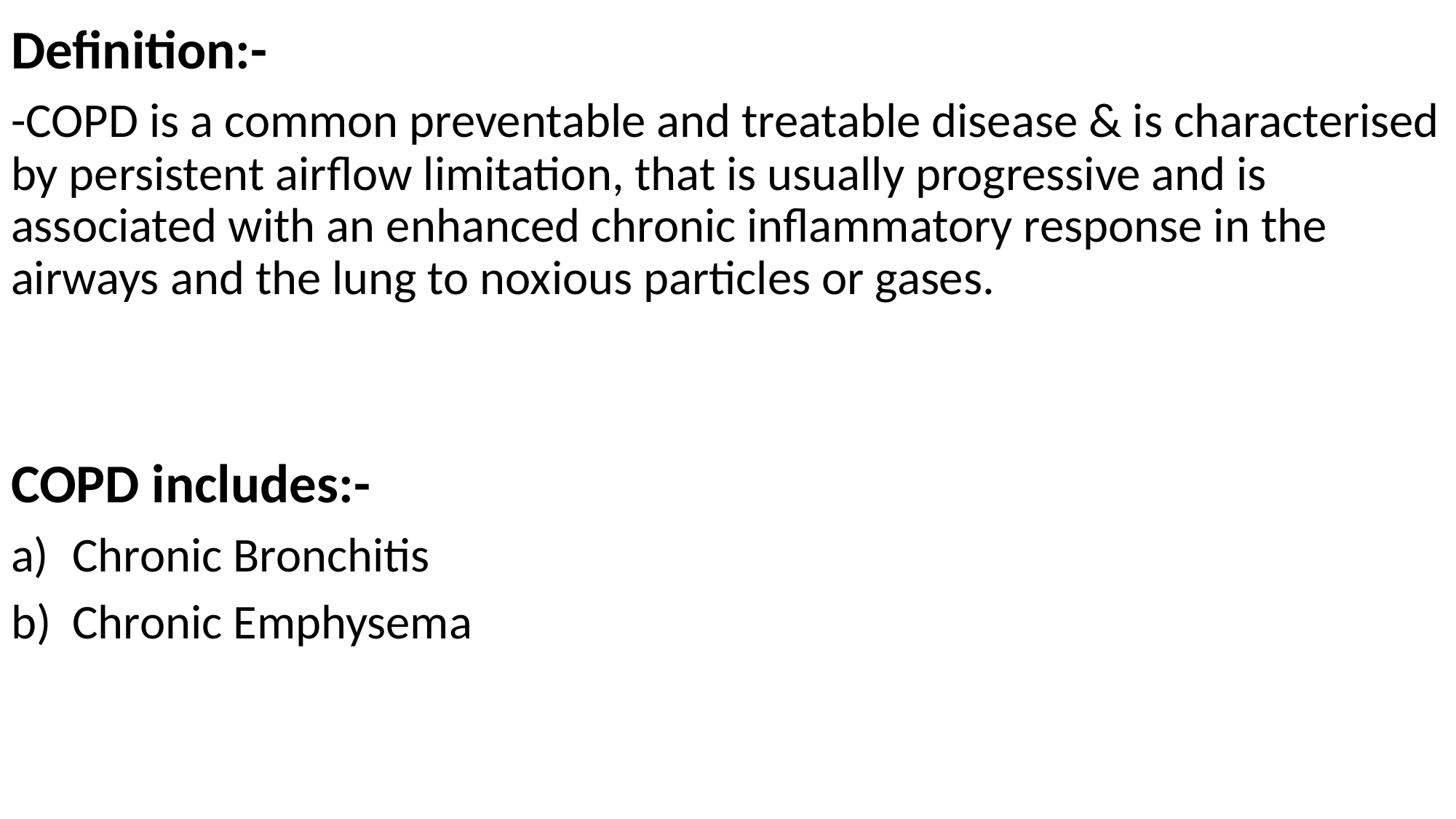

Definition:-
-COPD is a common preventable and treatable disease & is characterised by persistent airflow limitation, that is usually progressive and is associated with an enhanced chronic inflammatory response in the airways and the lung to noxious particles or gases.

COPD includes:-
Chronic Bronchitis
Chronic Emphysema